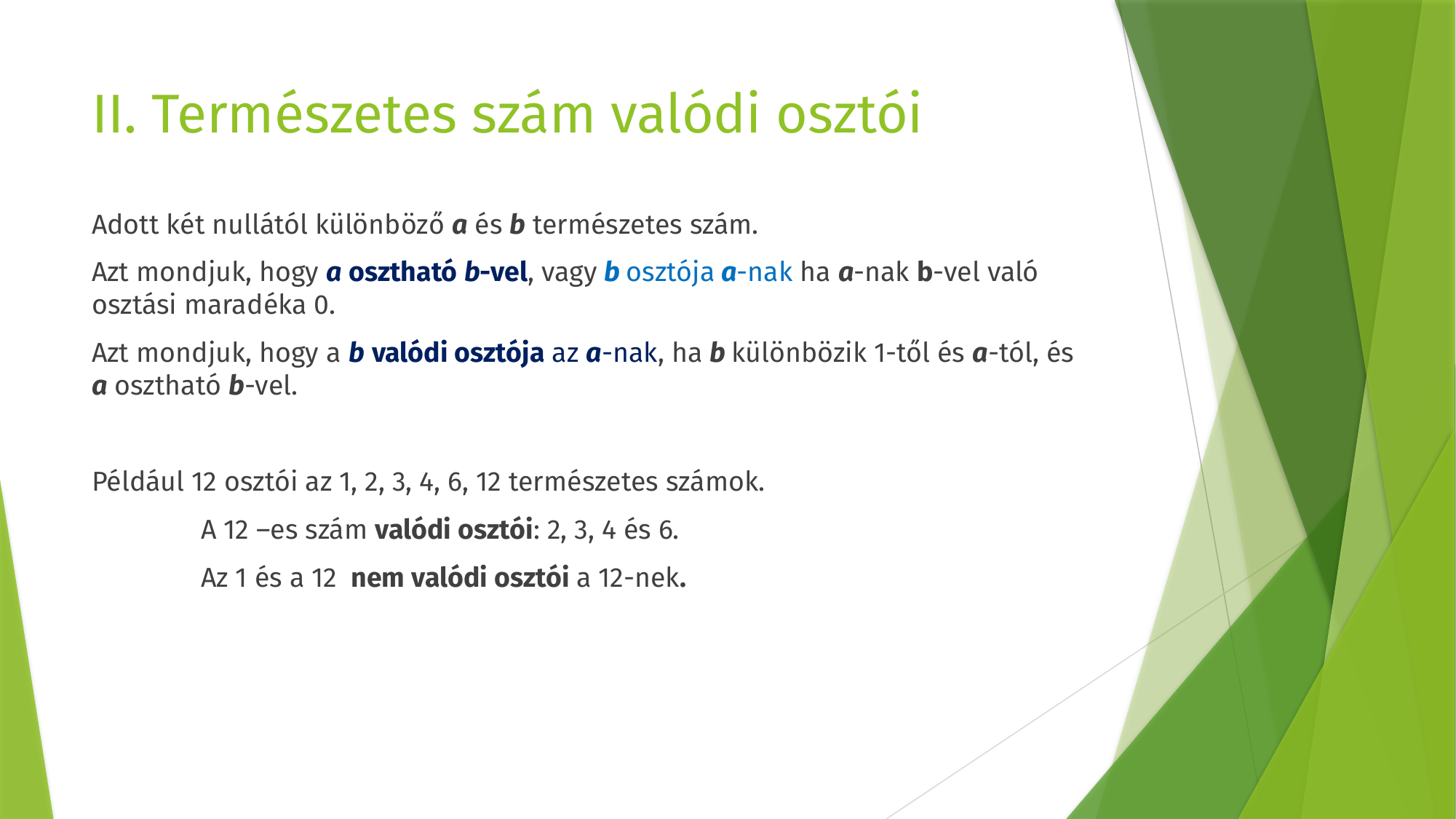

# II. Természetes szám valódi osztói
Adott két nullától különböző a és b természetes szám.
Azt mondjuk, hogy a osztható b-vel, vagy b osztója a-nak ha a-nak b-vel való osztási maradéka 0.
Azt mondjuk, hogy a b valódi osztója az a-nak, ha b különbözik 1-től és a-tól, és a osztható b-vel.

Például 12 osztói az 1, 2, 3, 4, 6, 12 természetes számok.
	A 12 –es szám valódi osztói: 2, 3, 4 és 6.
	Az 1 és a 12  nem valódi osztói a 12-nek.